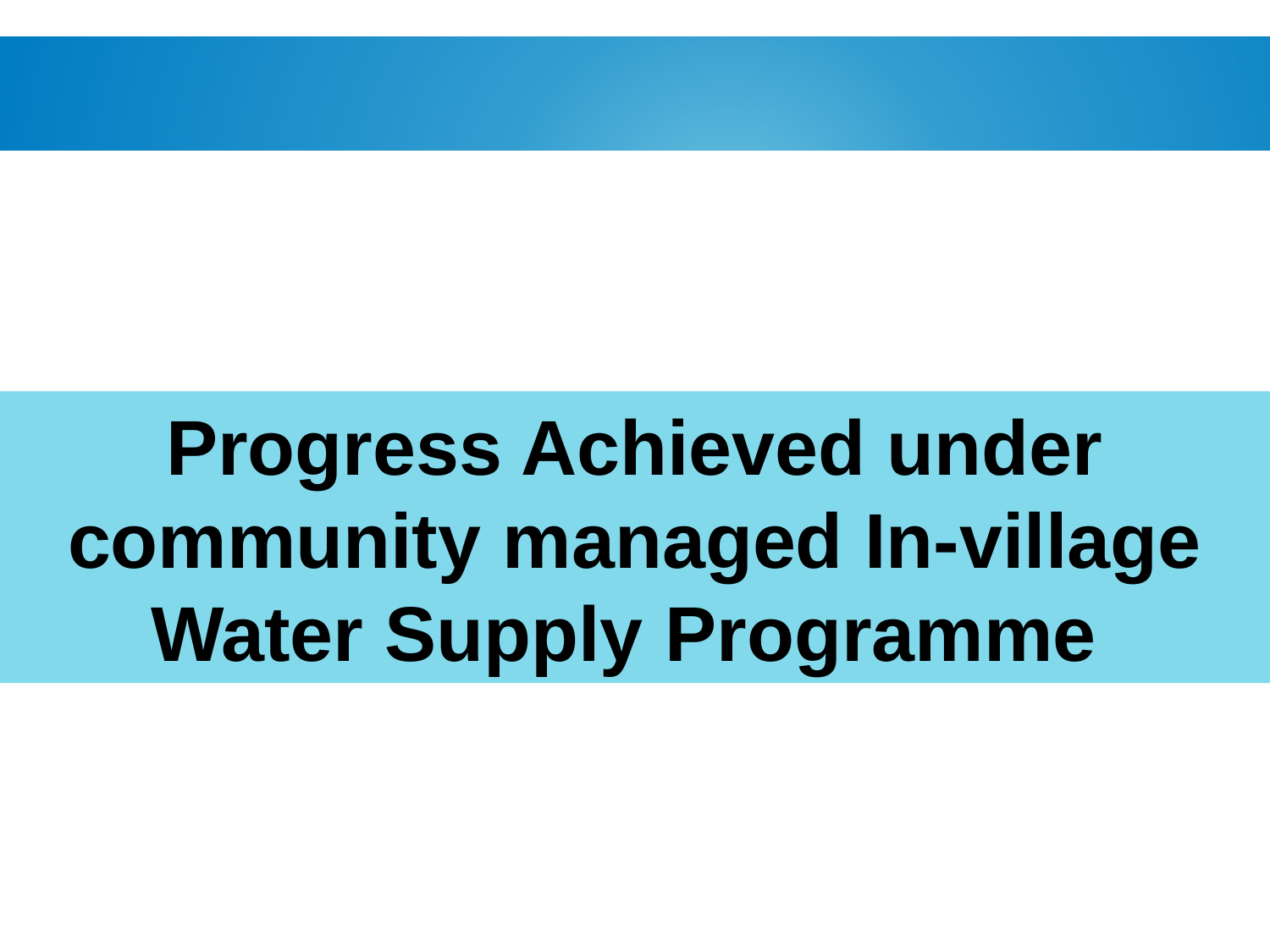

Progress Achieved under community managed In-village Water Supply Programme